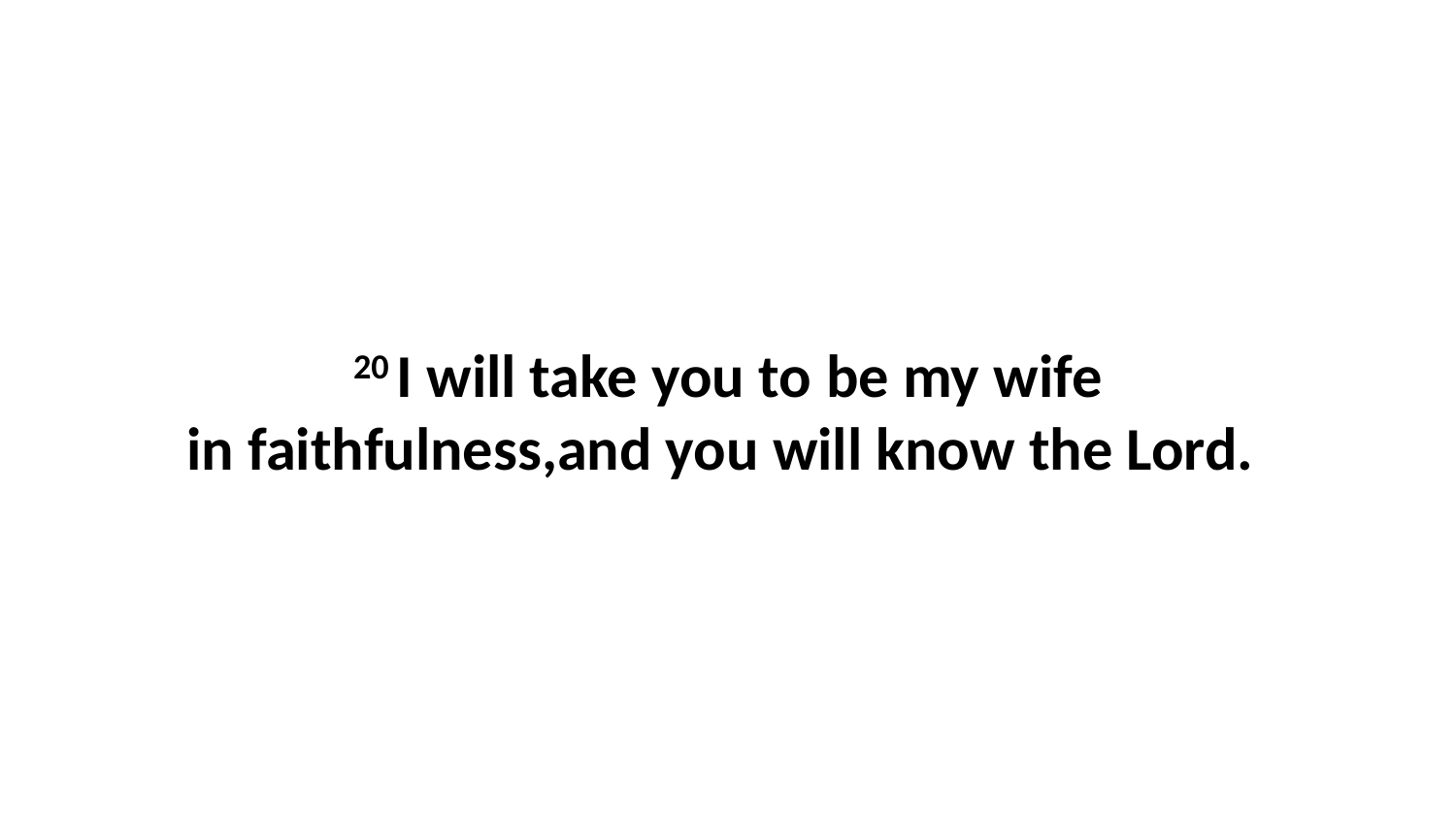

20 I will take you to be my wife in faithfulness,and you will know the Lord.